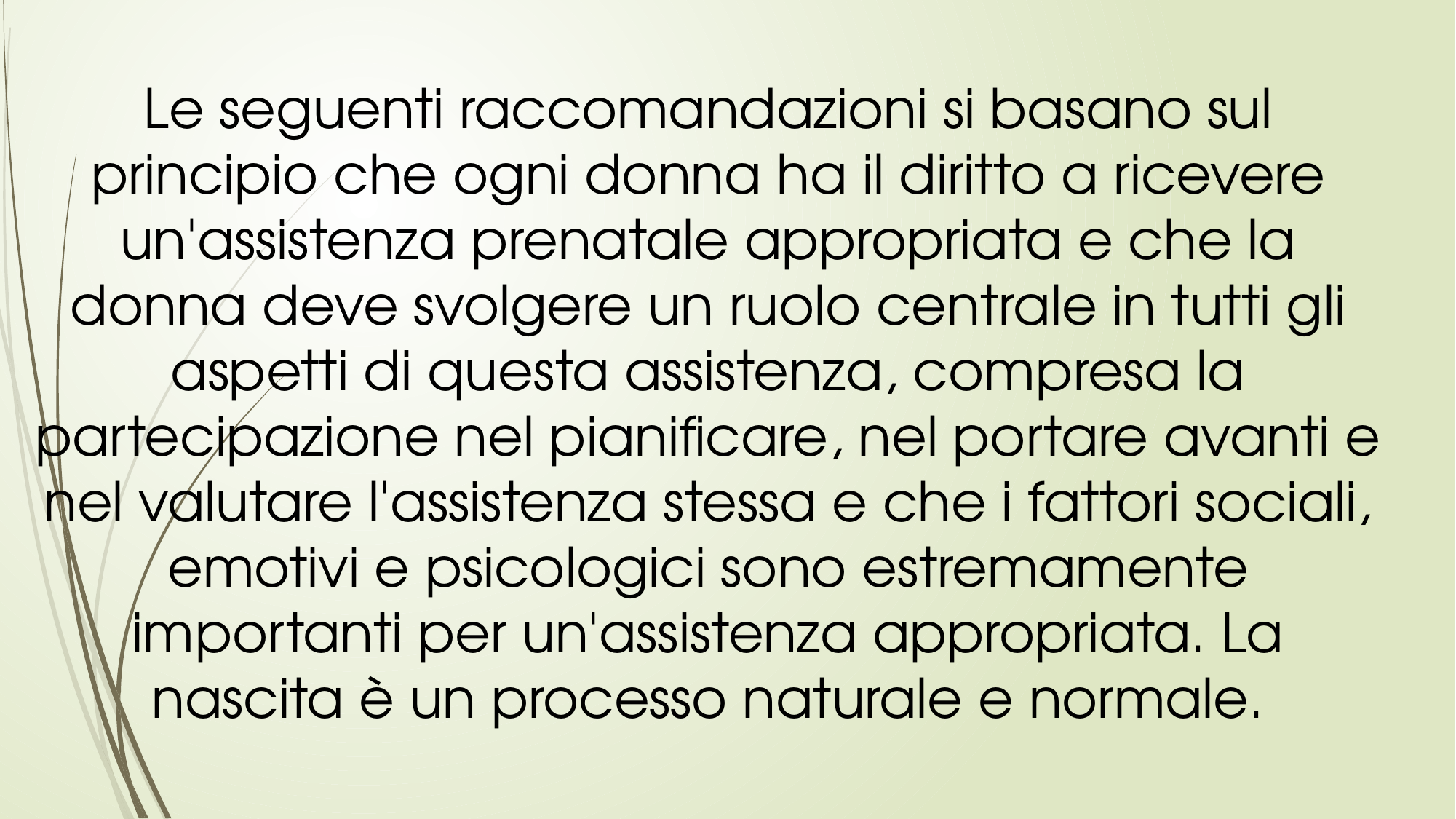

Le seguenti raccomandazioni si basano sul principio che ogni donna ha il diritto a ricevere un'assistenza prenatale appropriata e che la donna deve svolgere un ruolo centrale in tutti gli aspetti di questa assistenza, compresa la partecipazione nel pianificare, nel portare avanti e nel valutare l'assistenza stessa e che i fattori sociali, emotivi e psicologici sono estremamente importanti per un'assistenza appropriata. La nascita è un processo naturale e normale.